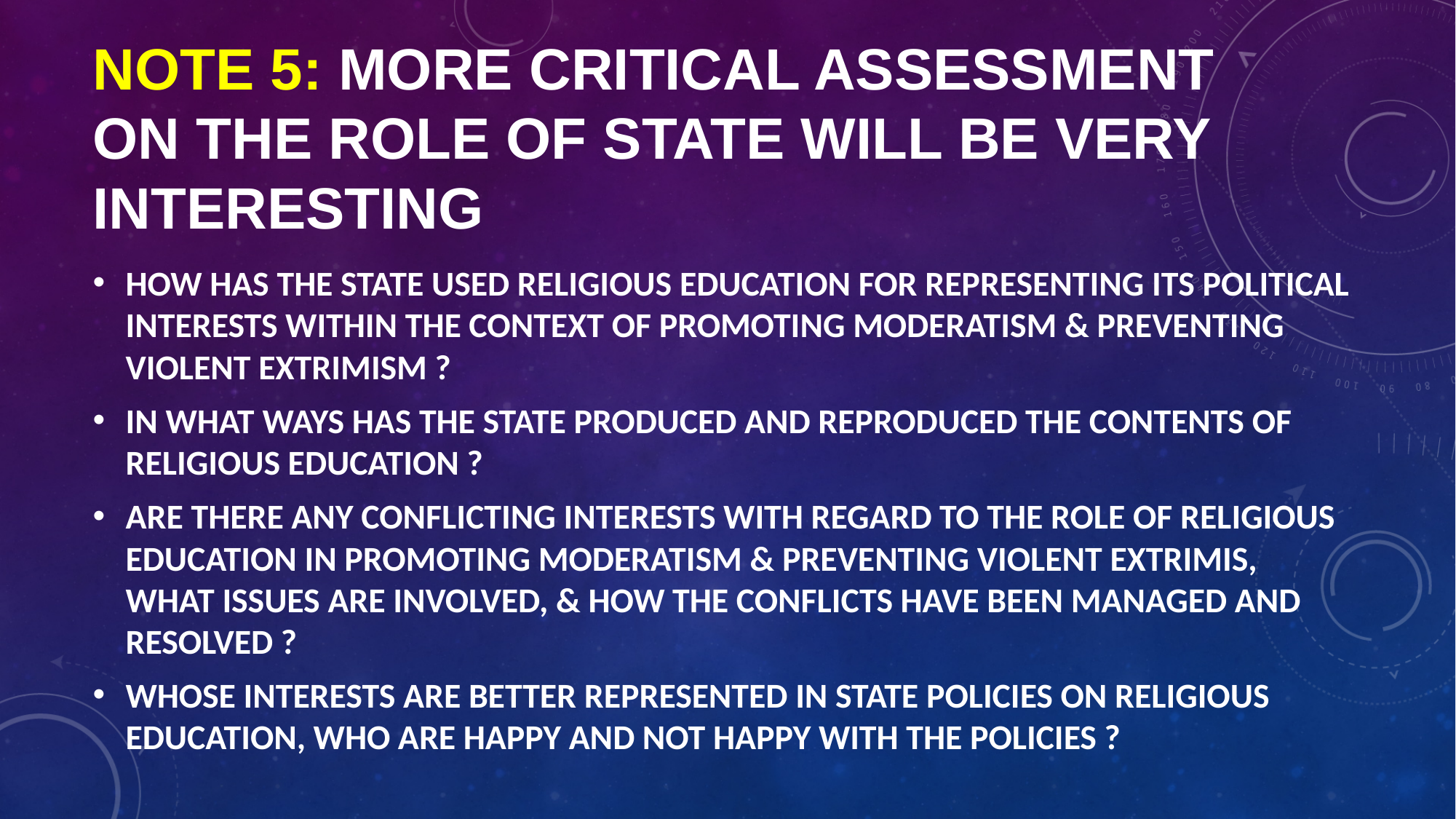

# NOTE 5: MORE CRITICAL ASSESSMENT ON THE ROLE OF STATE WILL BE VERY INTERESTING
HOW HAS THE STATE USED RELIGIOUS EDUCATION FOR REPRESENTING ITS POLITICAL INTERESTS WITHIN THE CONTEXT OF PROMOTING MODERATISM & PREVENTING VIOLENT EXTRIMISM ?
IN WHAT WAYS HAS THE STATE PRODUCED AND REPRODUCED THE CONTENTS OF RELIGIOUS EDUCATION ?
ARE THERE ANY CONFLICTING INTERESTS WITH REGARD TO THE ROLE OF RELIGIOUS EDUCATION IN PROMOTING MODERATISM & PREVENTING VIOLENT EXTRIMIS, WHAT ISSUES ARE INVOLVED, & HOW THE CONFLICTS HAVE BEEN MANAGED AND RESOLVED ?
WHOSE INTERESTS ARE BETTER REPRESENTED IN STATE POLICIES ON RELIGIOUS EDUCATION, WHO ARE HAPPY AND NOT HAPPY WITH THE POLICIES ?